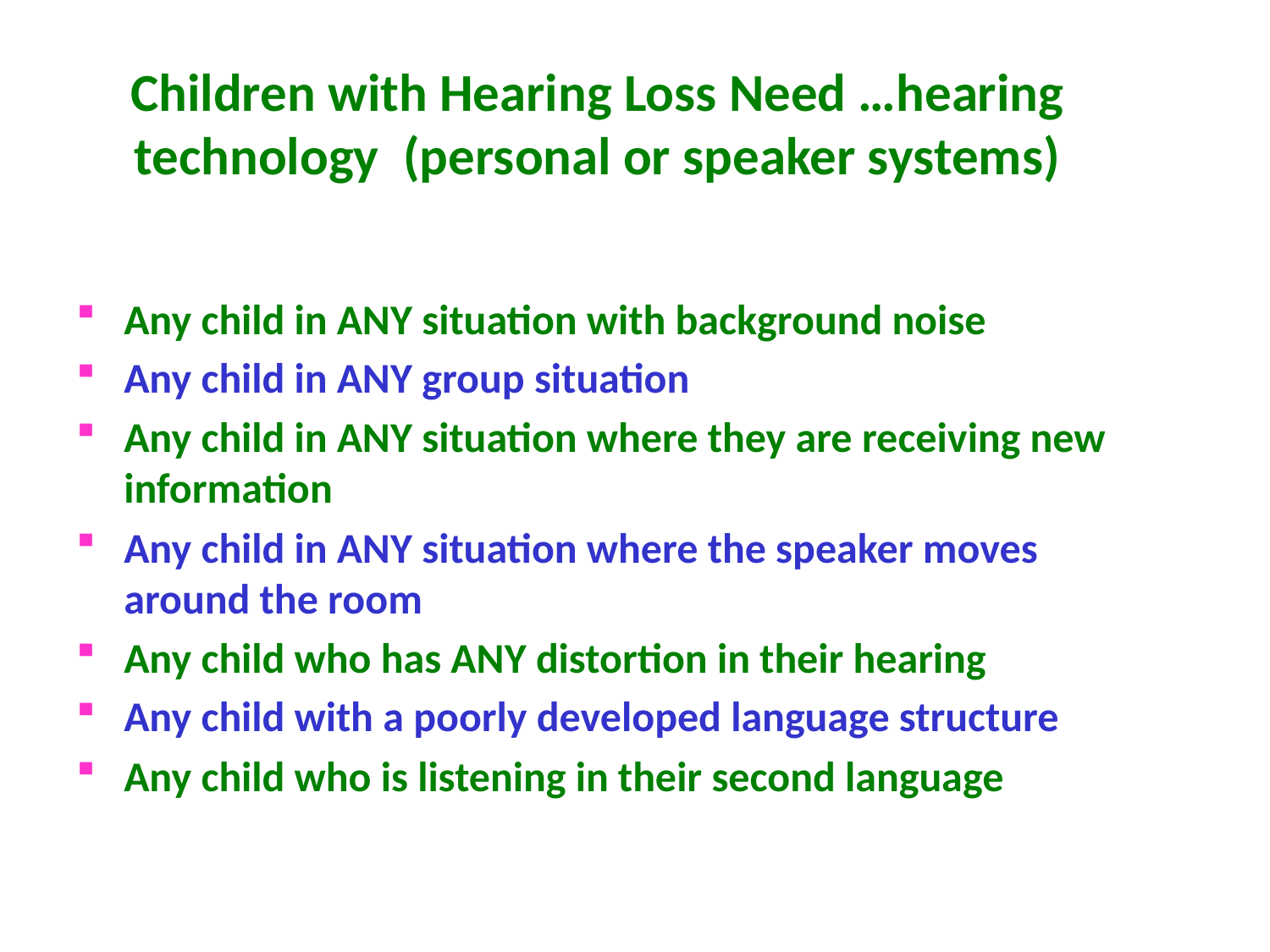

# Children with Hearing Loss Need …hearing technology  (personal or speaker systems)
Any child in ANY situation with background noise
Any child in ANY group situation
Any child in ANY situation where they are receiving new information
Any child in ANY situation where the speaker moves around the room
Any child who has ANY distortion in their hearing
Any child with a poorly developed language structure
Any child who is listening in their second language